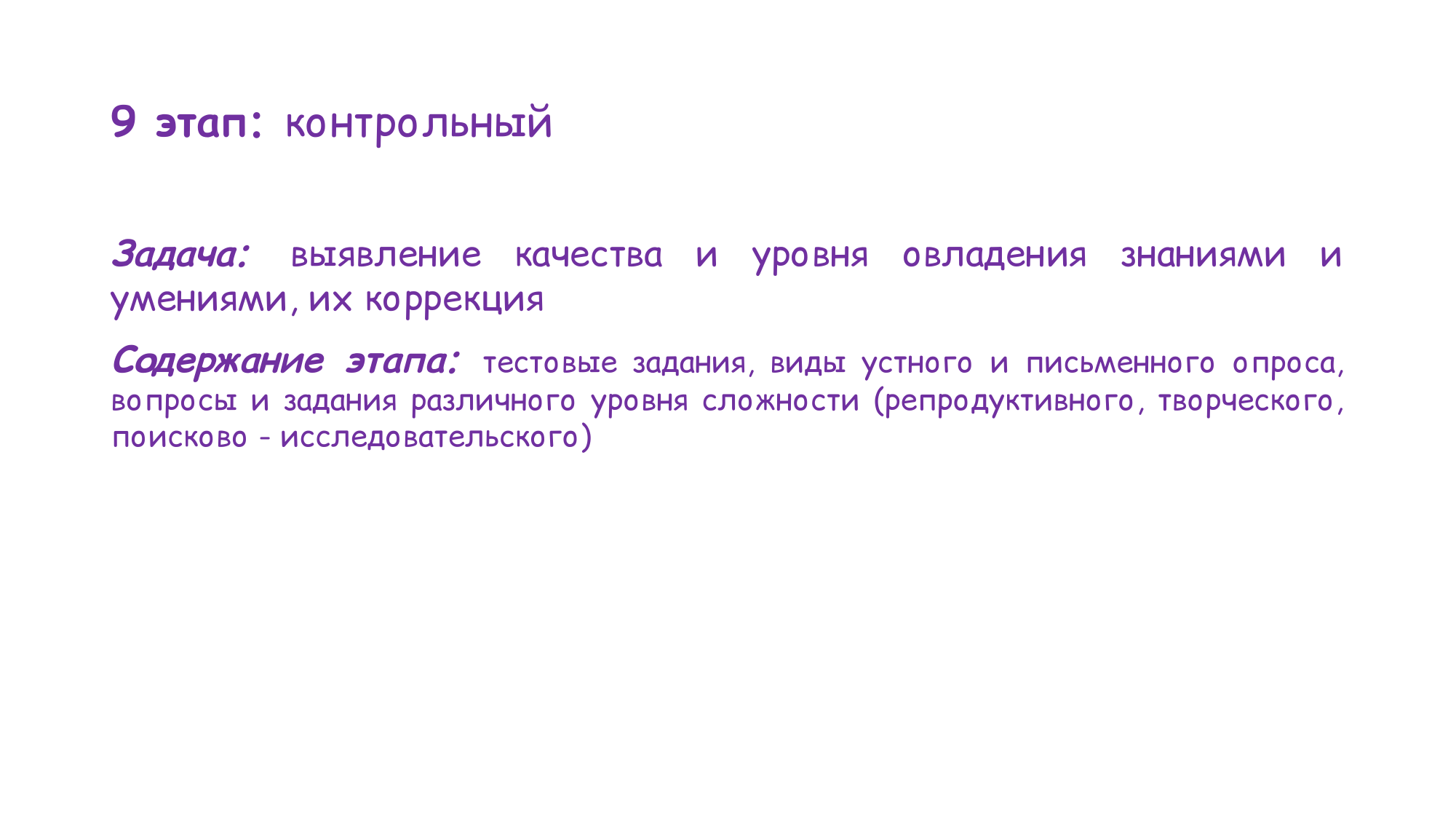

# 9 этап: контрольный
Задача: выявление качества и уровня овладения знаниями и умениями, их коррекция
Содержание этапа: тестовые задания, виды устного и письменного опроса, вопросы и задания различного уровня сложности (репродуктивного, творческого, поисково - исследовательского)